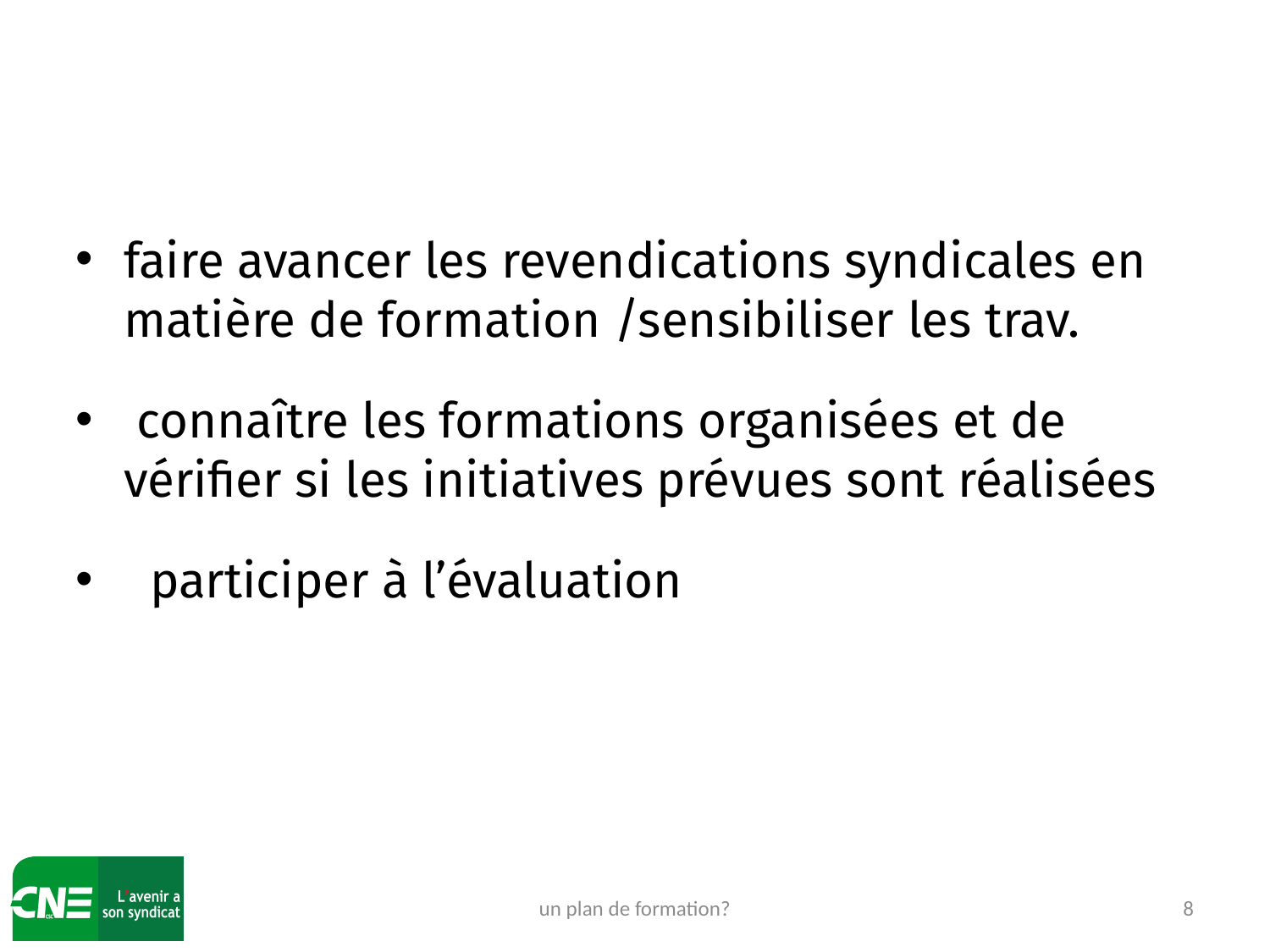

faire avancer les revendications syndicales en matière de formation /sensibiliser les trav.
 connaître les formations organisées et de vérifier si les initiatives prévues sont réalisées
  participer à l’évaluation

un plan de formation?
8